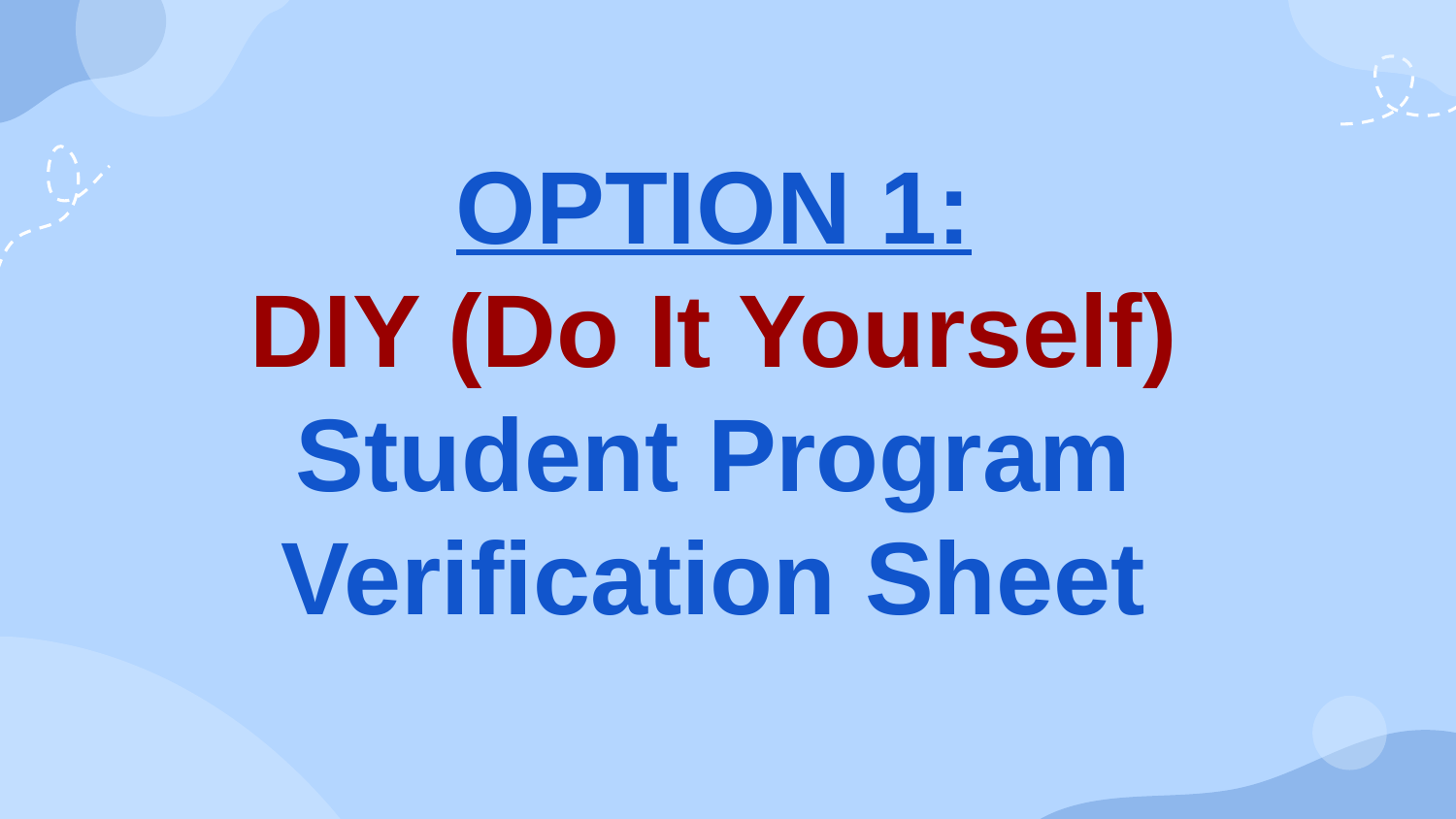

# OPTION 1:
DIY (Do It Yourself)
Student Program Verification Sheet